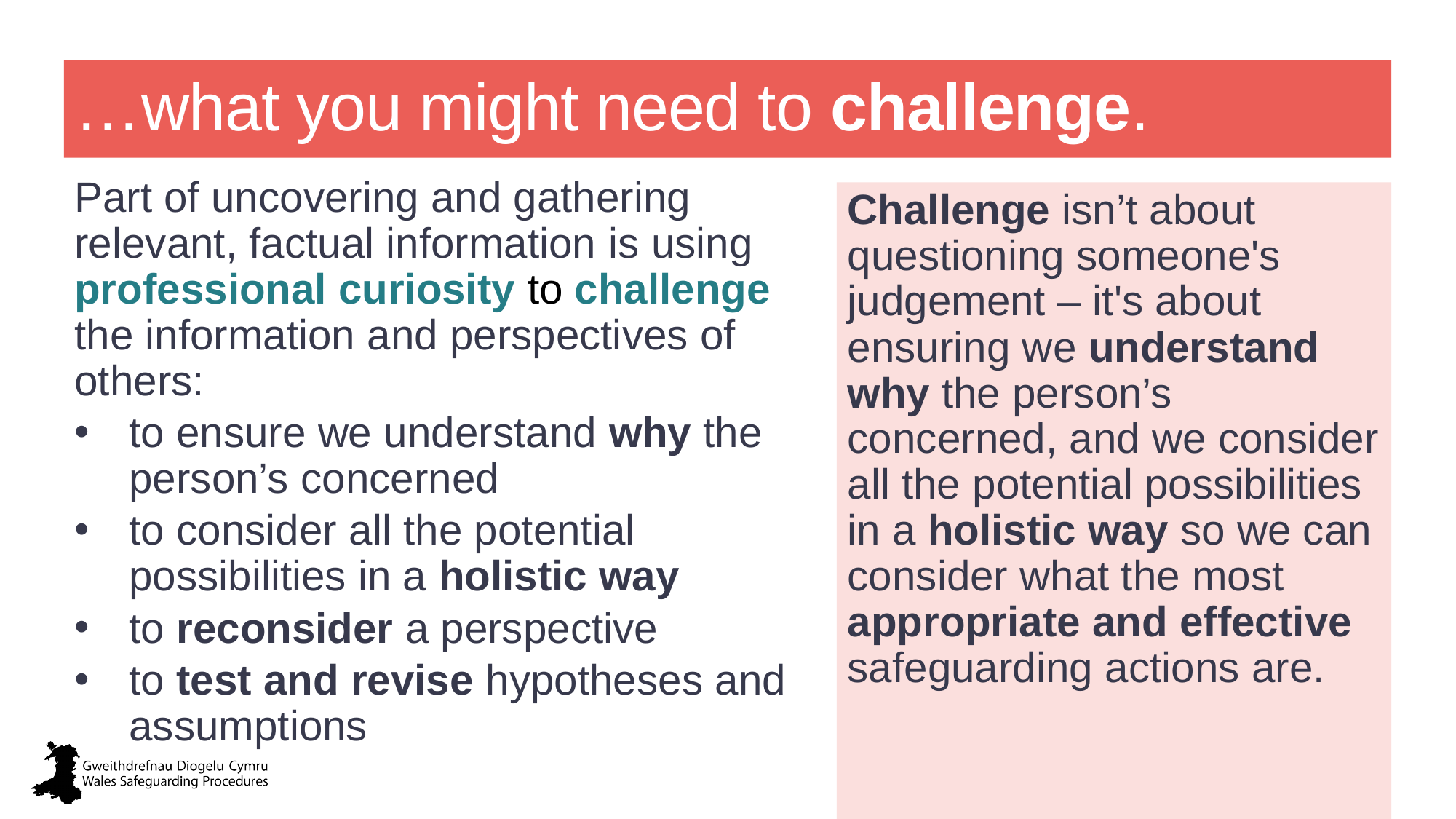

# …what you might need to challenge.
Part of uncovering and gathering relevant, factual information is using professional curiosity to challenge the information and perspectives of others:
to ensure we understand why the person’s concerned
to consider all the potential possibilities in a holistic way
to reconsider a perspective
to test and revise hypotheses and assumptions

Challenge isn’t about questioning someone's judgement – it's about ensuring we understand why the person’s concerned, and we consider all the potential possibilities in a holistic way so we can consider what the most appropriate and effective safeguarding actions are.